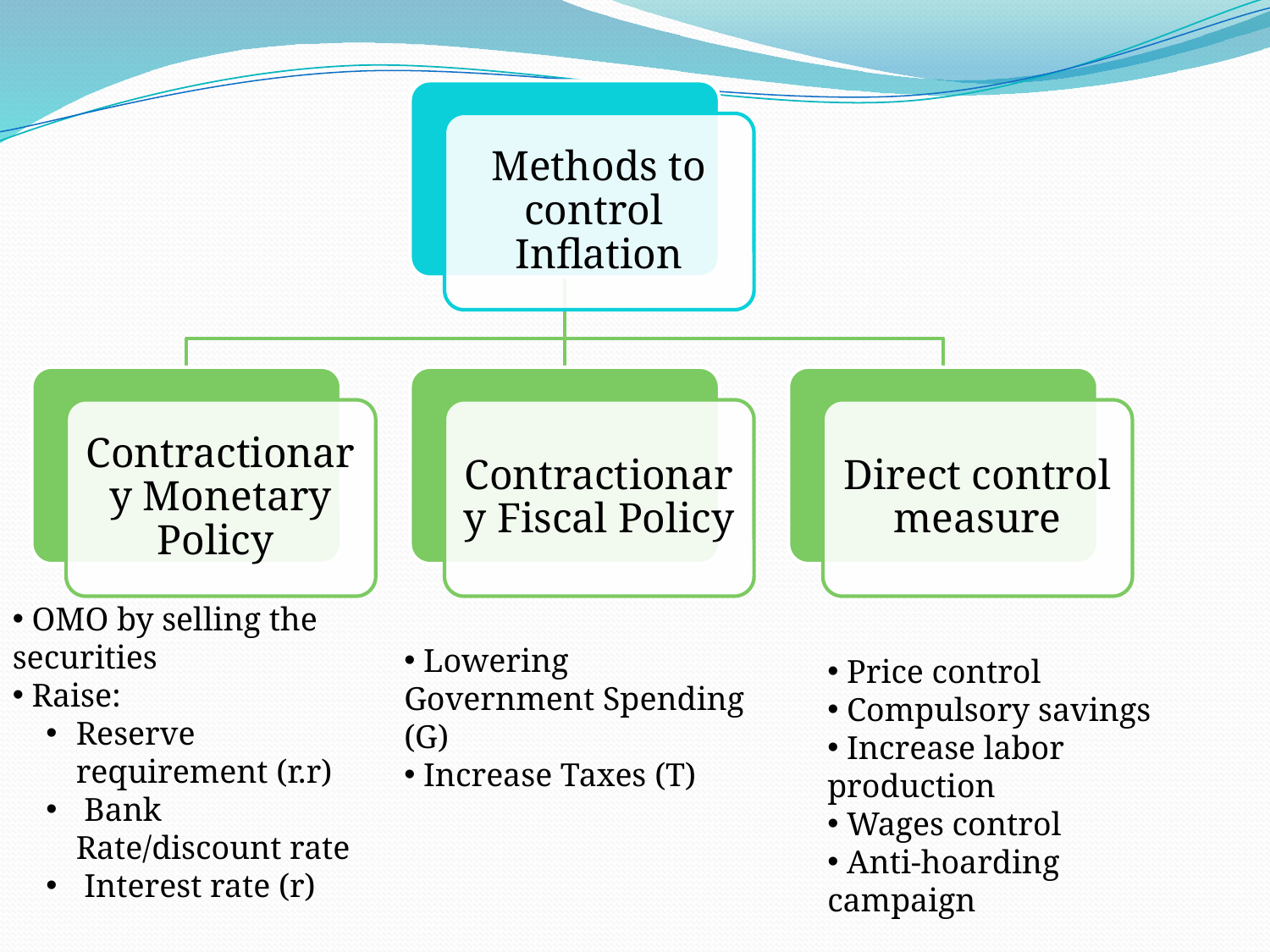

Methods to control  Inflation
Contractionary Monetary Policy
Contractionary Fiscal Policy
Direct control measure
 OMO by selling the securities
 Raise:
Reserve requirement (r.r)
 Bank Rate/discount rate
 Interest rate (r)

 Lowering  Government Spending (G)
 Increase Taxes (T)
 Price control
 Compulsory savings
 Increase labor production
 Wages control
 Anti-hoarding campaign